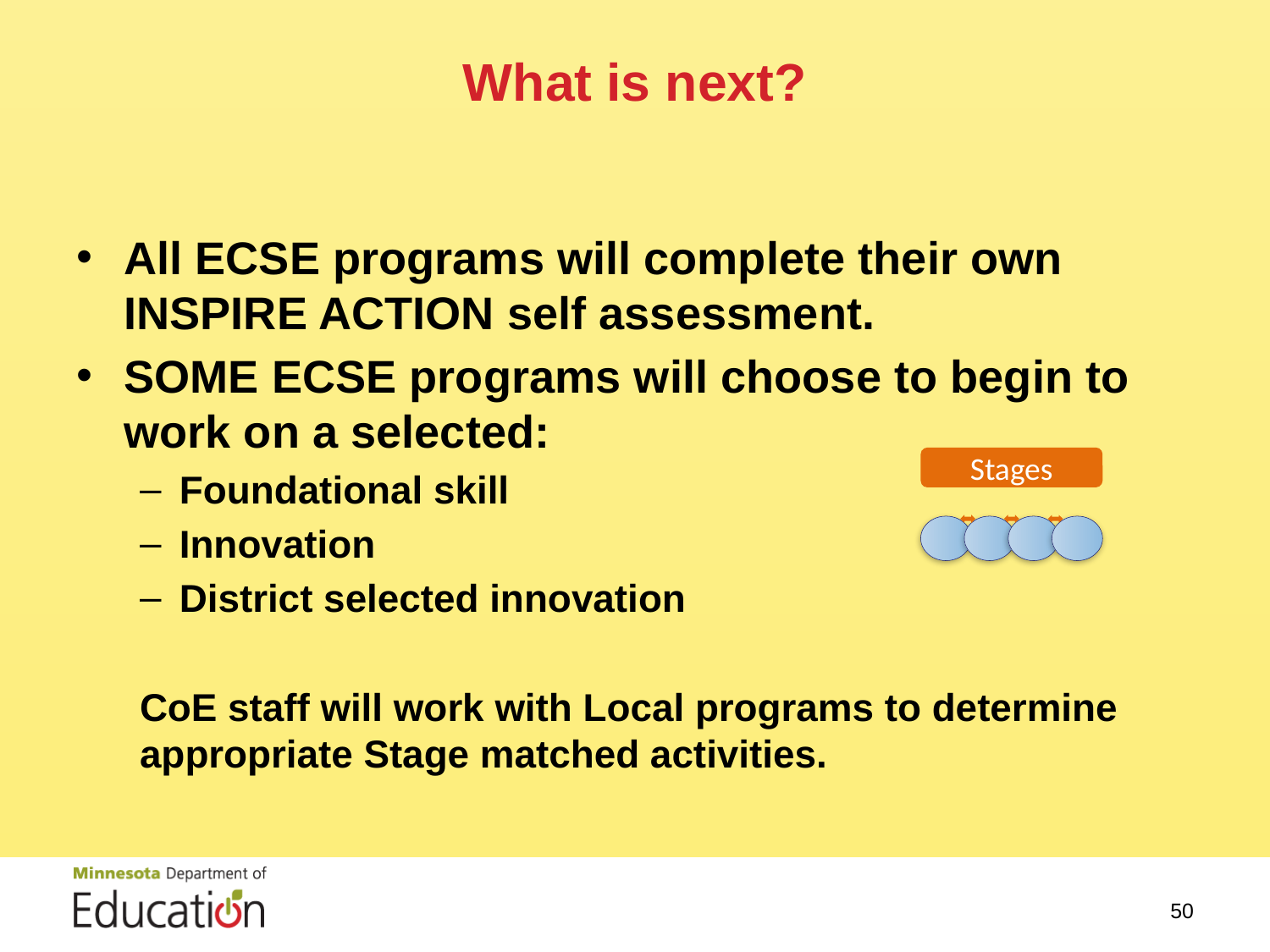

# What is next?
All ECSE programs will complete their own INSPIRE ACTION self assessment.
SOME ECSE programs will choose to begin to work on a selected:
Foundational skill
Innovation
District selected innovation

CoE staff will work with Local programs to determine appropriate Stage matched activities.

Stages

50